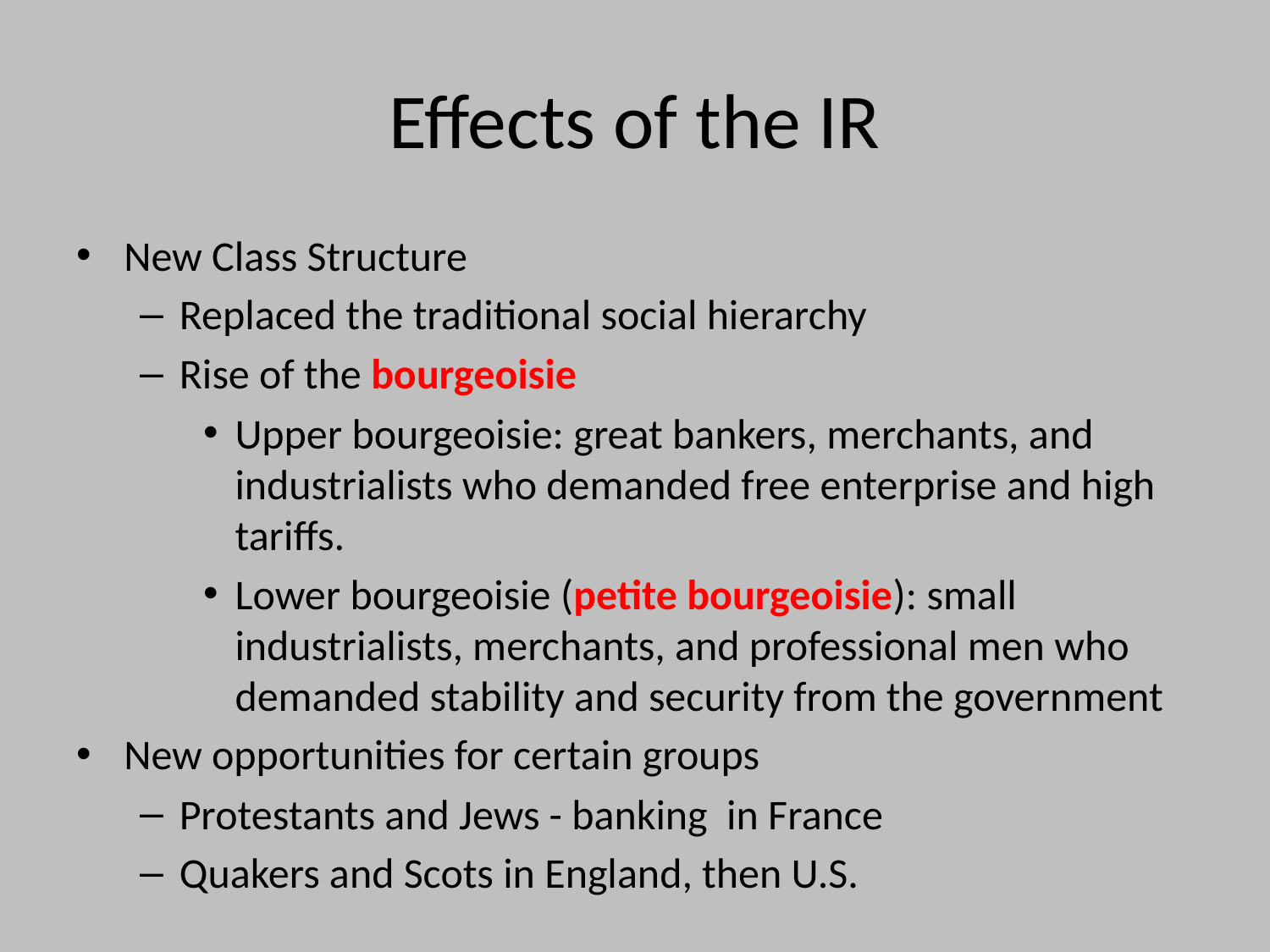

# Effects of the IR
New Class Structure
Replaced the traditional social hierarchy
Rise of the bourgeoisie
Upper bourgeoisie: great bankers, merchants, and industrialists who demanded free enterprise and high tariffs.
Lower bourgeoisie (petite bourgeoisie): small industrialists, merchants, and professional men who demanded stability and security from the government
New opportunities for certain groups
Protestants and Jews - banking  in France
Quakers and Scots in England, then U.S.